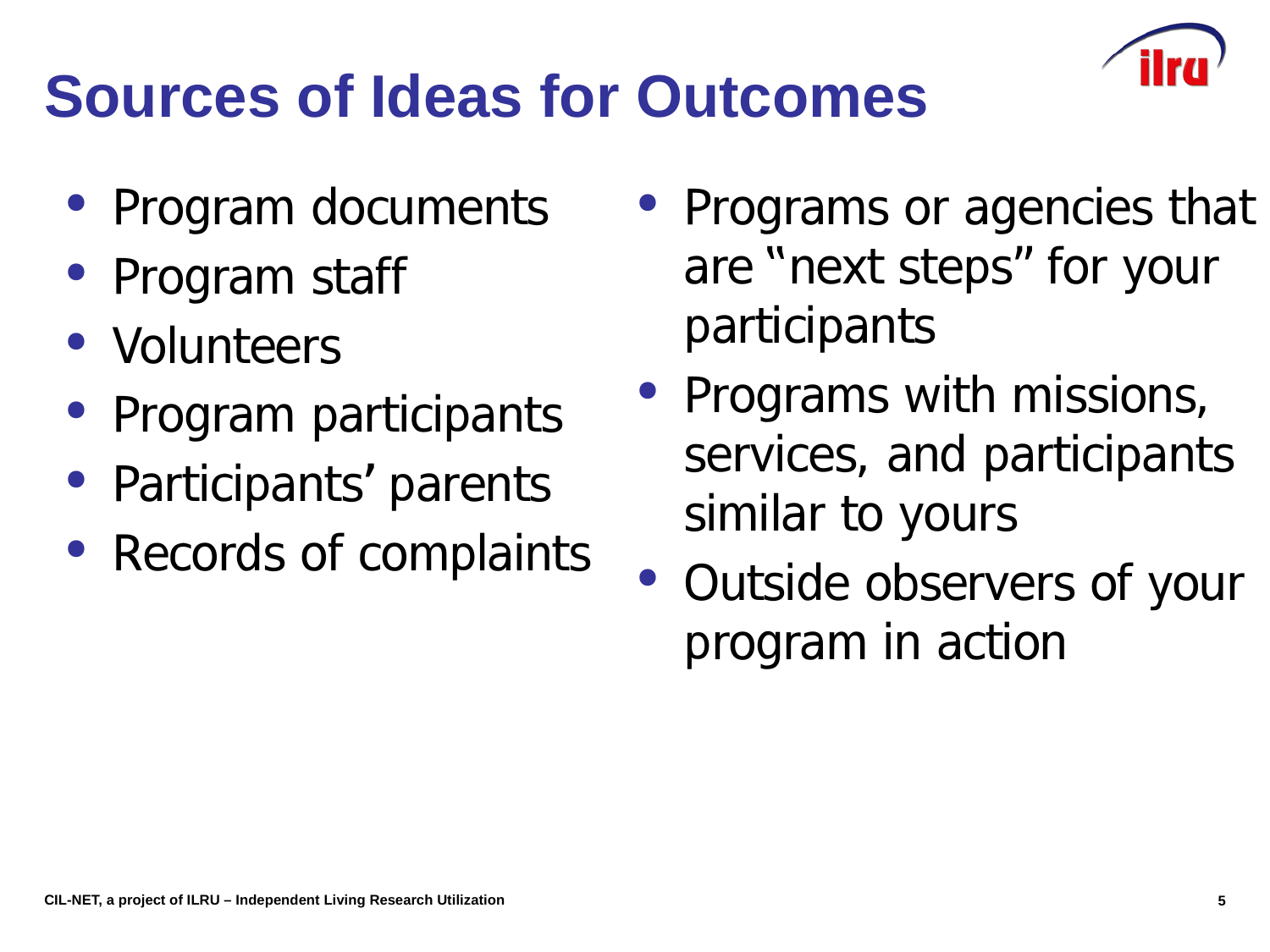

# Sources of Ideas for Outcomes
Program documents
Program staff
Volunteers
Program participants
Participants’ parents
Records of complaints

Programs or agencies that are “next steps” for your participants
Programs with missions, services, and participants similar to yours
Outside observers of your program in action